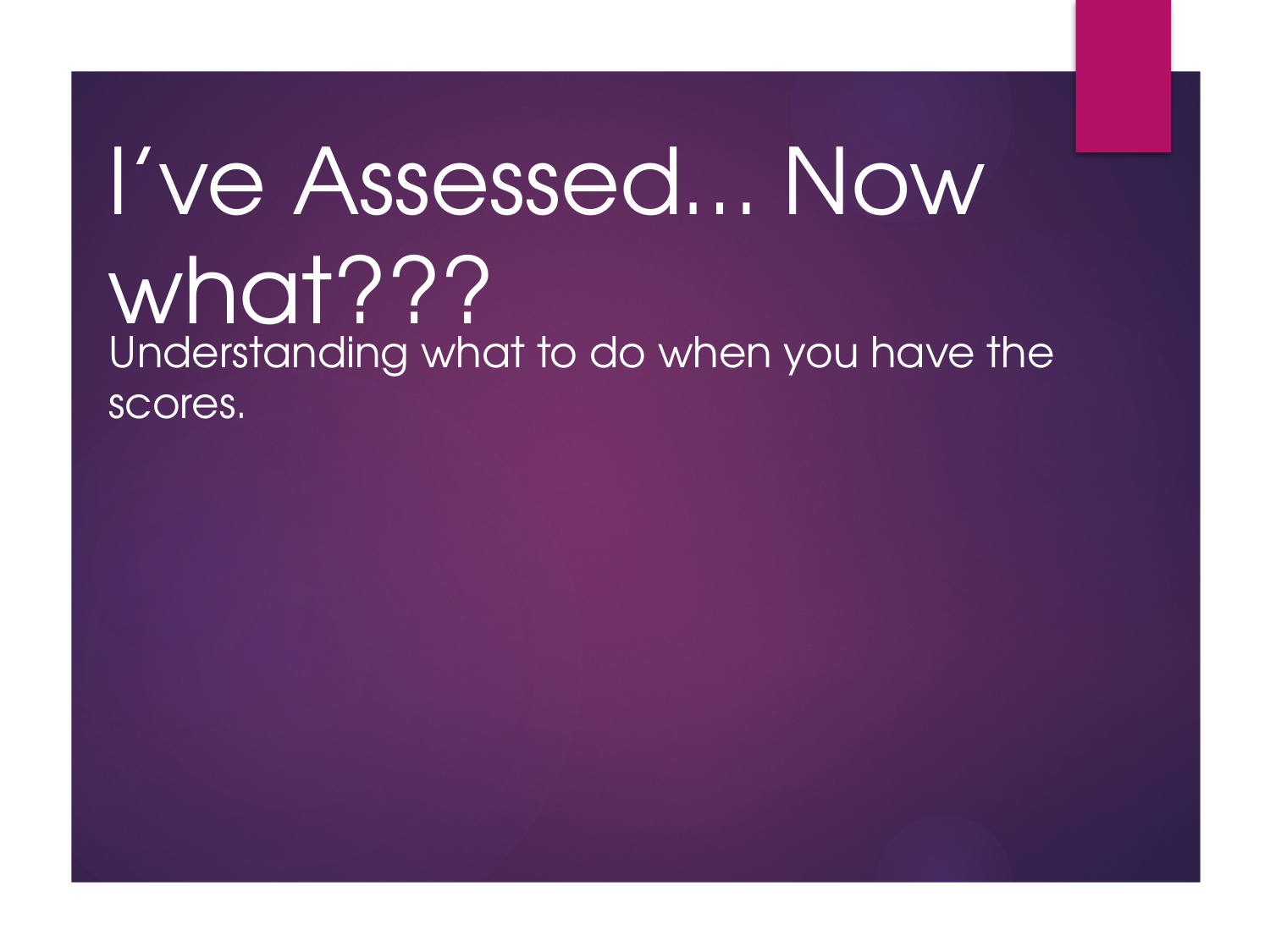

# I’ve Assessed… Now what???
Understanding what to do when you have the scores.